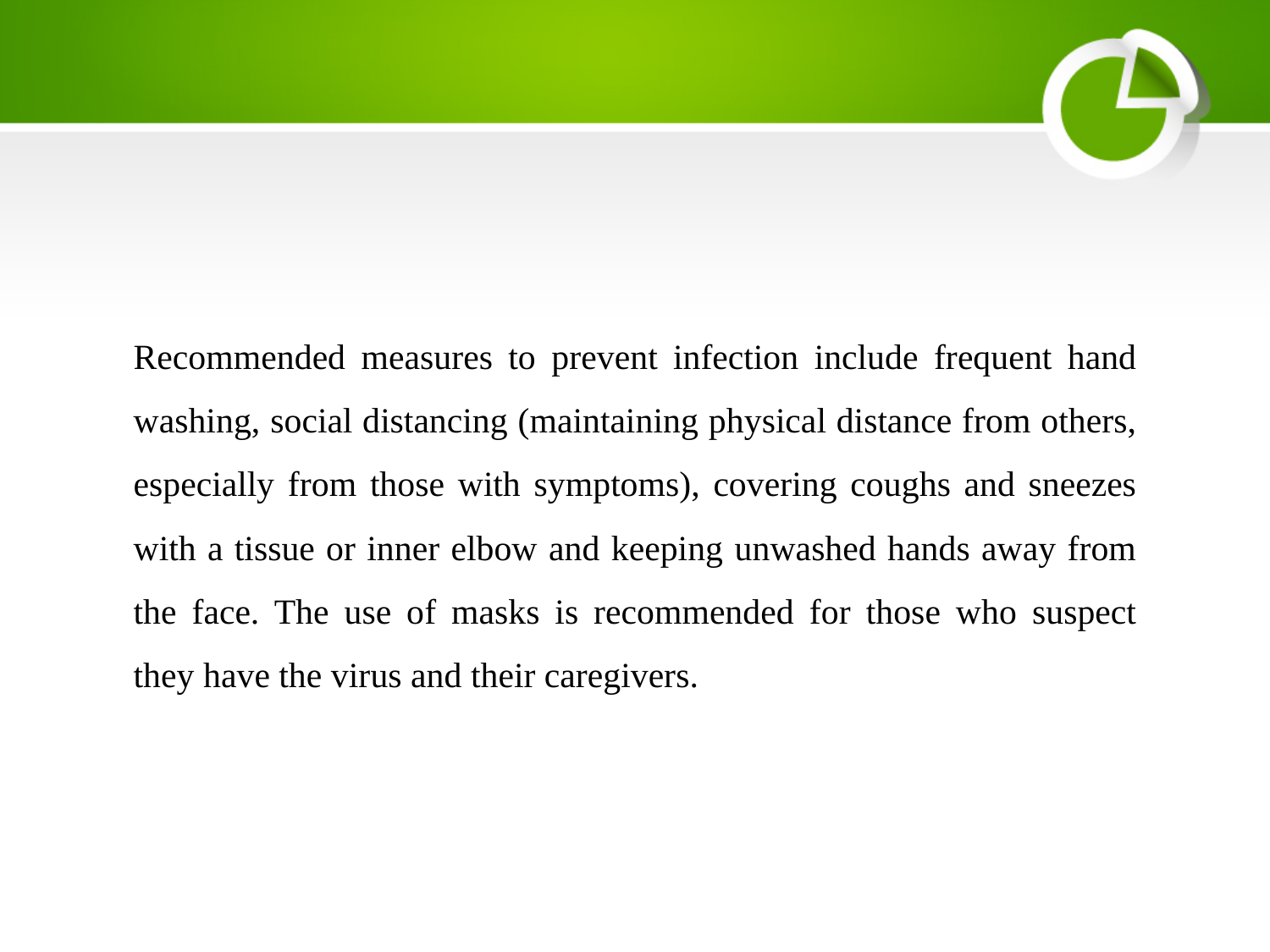

Recommended measures to prevent infection include frequent hand washing, social distancing (maintaining physical distance from others, especially from those with symptoms), covering coughs and sneezes with a tissue or inner elbow and keeping unwashed hands away from the face. The use of masks is recommended for those who suspect they have the virus and their caregivers.